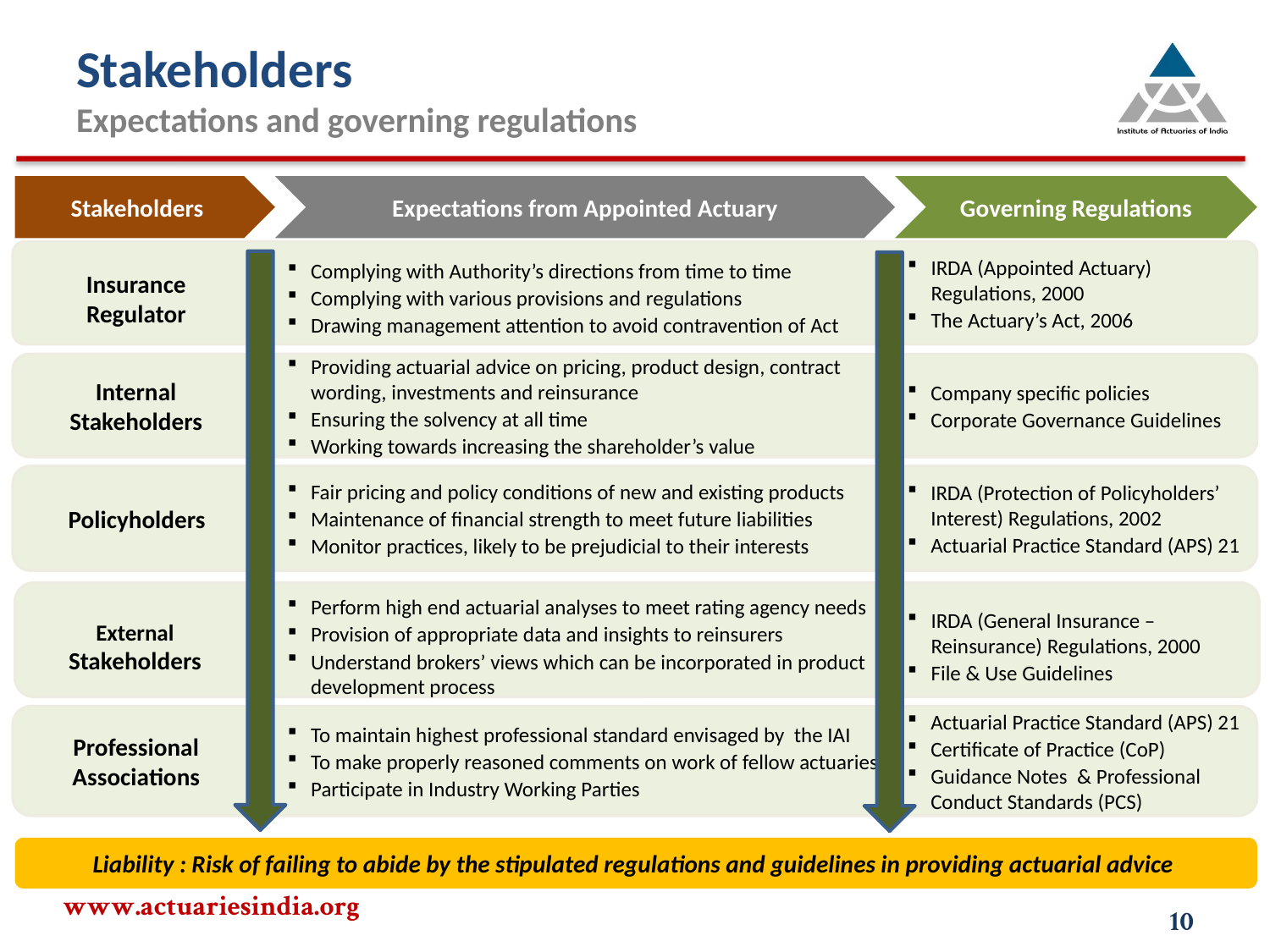

# Stakeholders Expectations and governing regulations
Stakeholders
Expectations from Appointed Actuary
Governing Regulations

Complying with Authority’s directions from time to time
Complying with various provisions and regulations
Drawing management attention to avoid contravention of Act
Insurance Regulator
IRDA (Appointed Actuary) Regulations, 2000
The Actuary’s Act, 2006

Providing actuarial advice on pricing, product design, contract wording, investments and reinsurance
Ensuring the solvency at all time
Working towards increasing the shareholder’s value

Internal Stakeholders
Company specific policies
Corporate Governance Guidelines

Fair pricing and policy conditions of new and existing products
Maintenance of financial strength to meet future liabilities
Monitor practices, likely to be prejudicial to their interests
IRDA (Protection of Policyholders’ Interest) Regulations, 2002
Actuarial Practice Standard (APS) 21
Policyholders

Perform high end actuarial analyses to meet rating agency needs
Provision of appropriate data and insights to reinsurers
Understand brokers’ views which can be incorporated in product development process
IRDA (General Insurance – Reinsurance) Regulations, 2000
File & Use Guidelines
External Stakeholders
Actuarial Practice Standard (APS) 21
Certificate of Practice (CoP)
Guidance Notes  & Professional Conduct Standards (PCS)

To maintain highest professional standard envisaged by  the IAI
To make properly reasoned comments on work of fellow actuaries
Participate in Industry Working Parties
Professional Associations
Liability : Risk of failing to abide by the stipulated regulations and guidelines in providing actuarial advice
www.actuariesindia.org

10